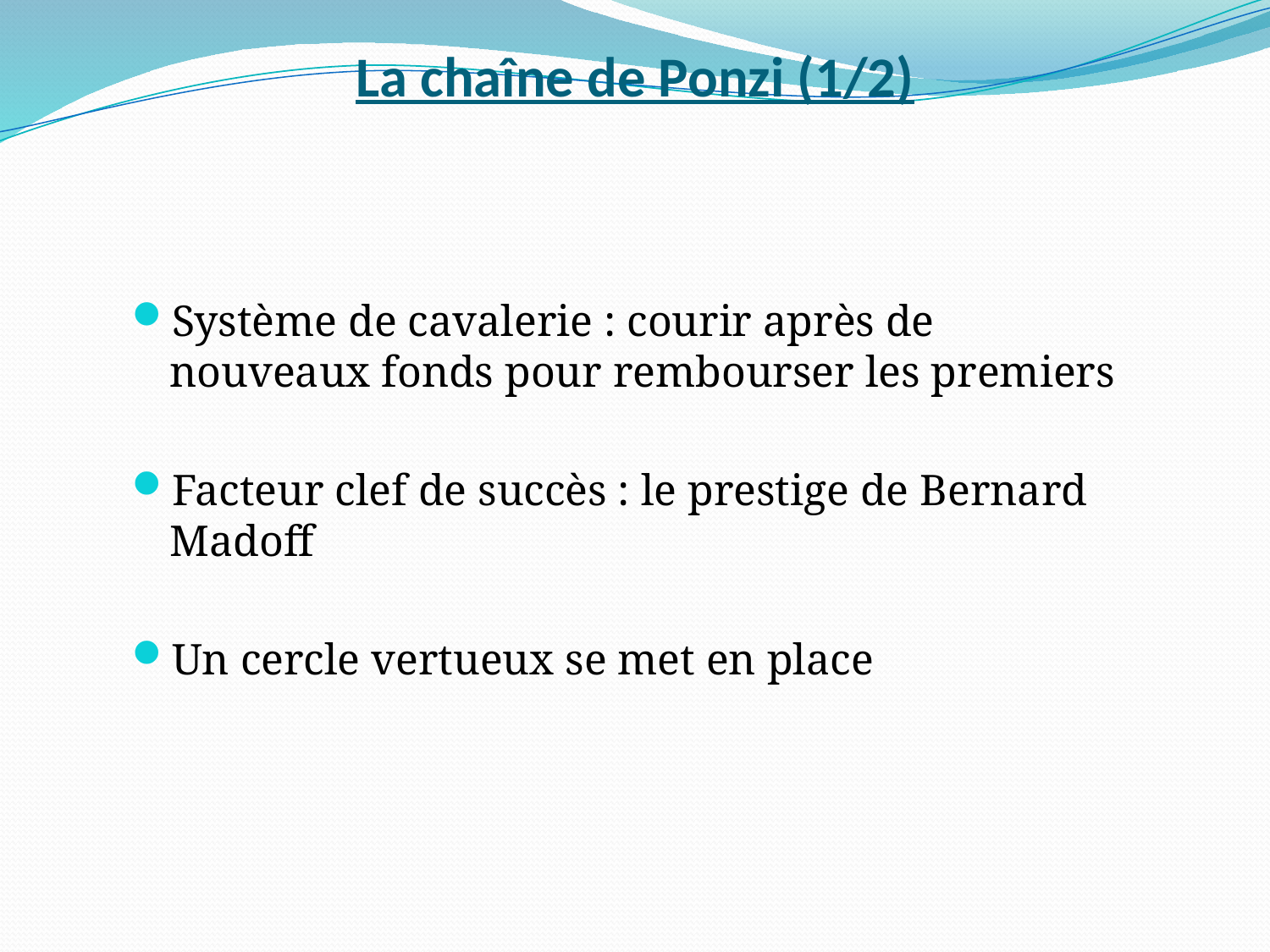

# La chaîne de Ponzi (1/2)
Système de cavalerie : courir après de nouveaux fonds pour rembourser les premiers

Facteur clef de succès : le prestige de Bernard Madoff

Un cercle vertueux se met en place